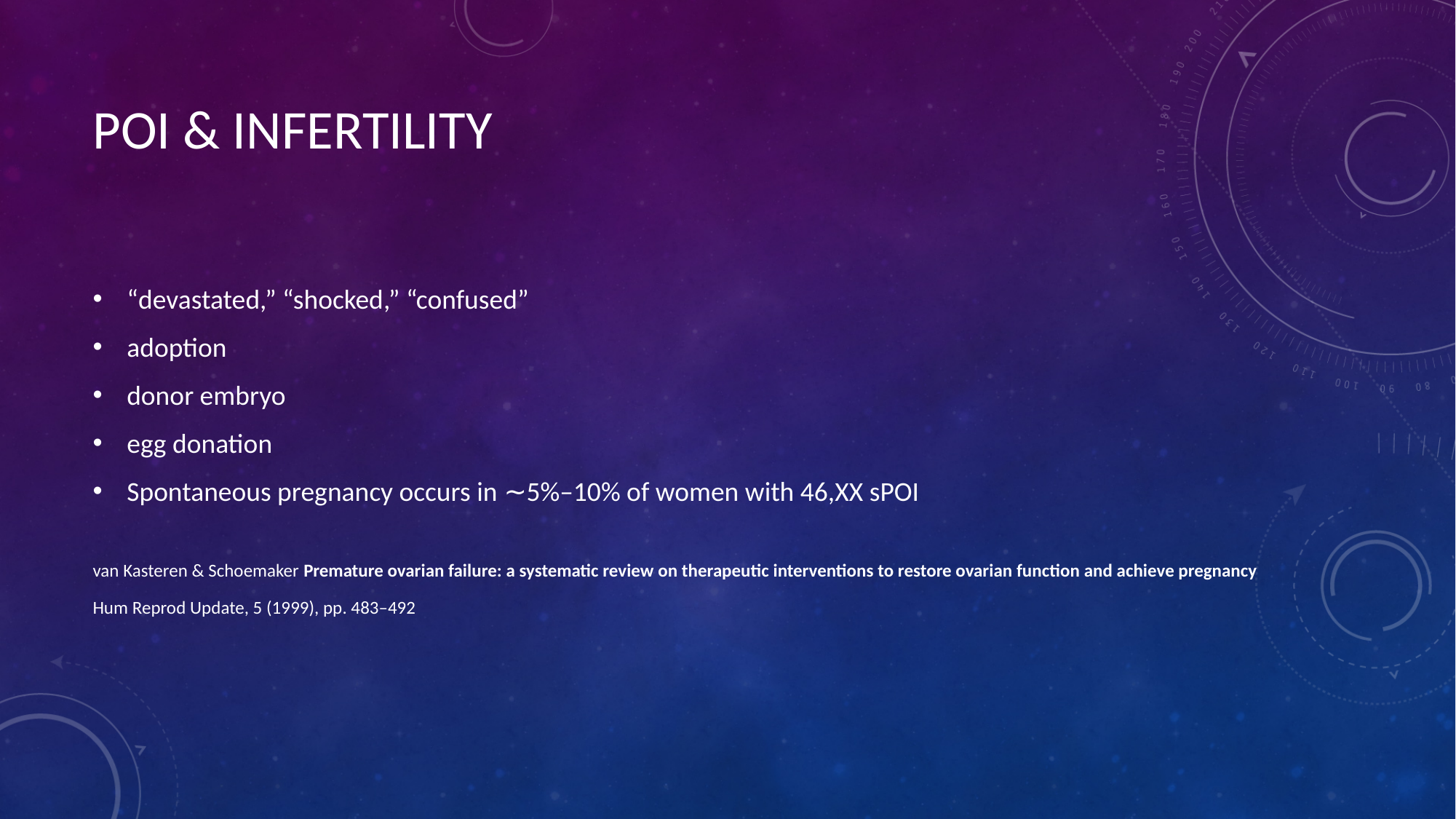

# POI & Infertility
“devastated,” “shocked,” “confused”
adoption
donor embryo
egg donation
Spontaneous pregnancy occurs in ∼5%–10% of women with 46,XX sPOI

van Kasteren & Schoemaker Premature ovarian failure: a systematic review on therapeutic interventions to restore ovarian function and achieve pregnancy
Hum Reprod Update, 5 (1999), pp. 483–492